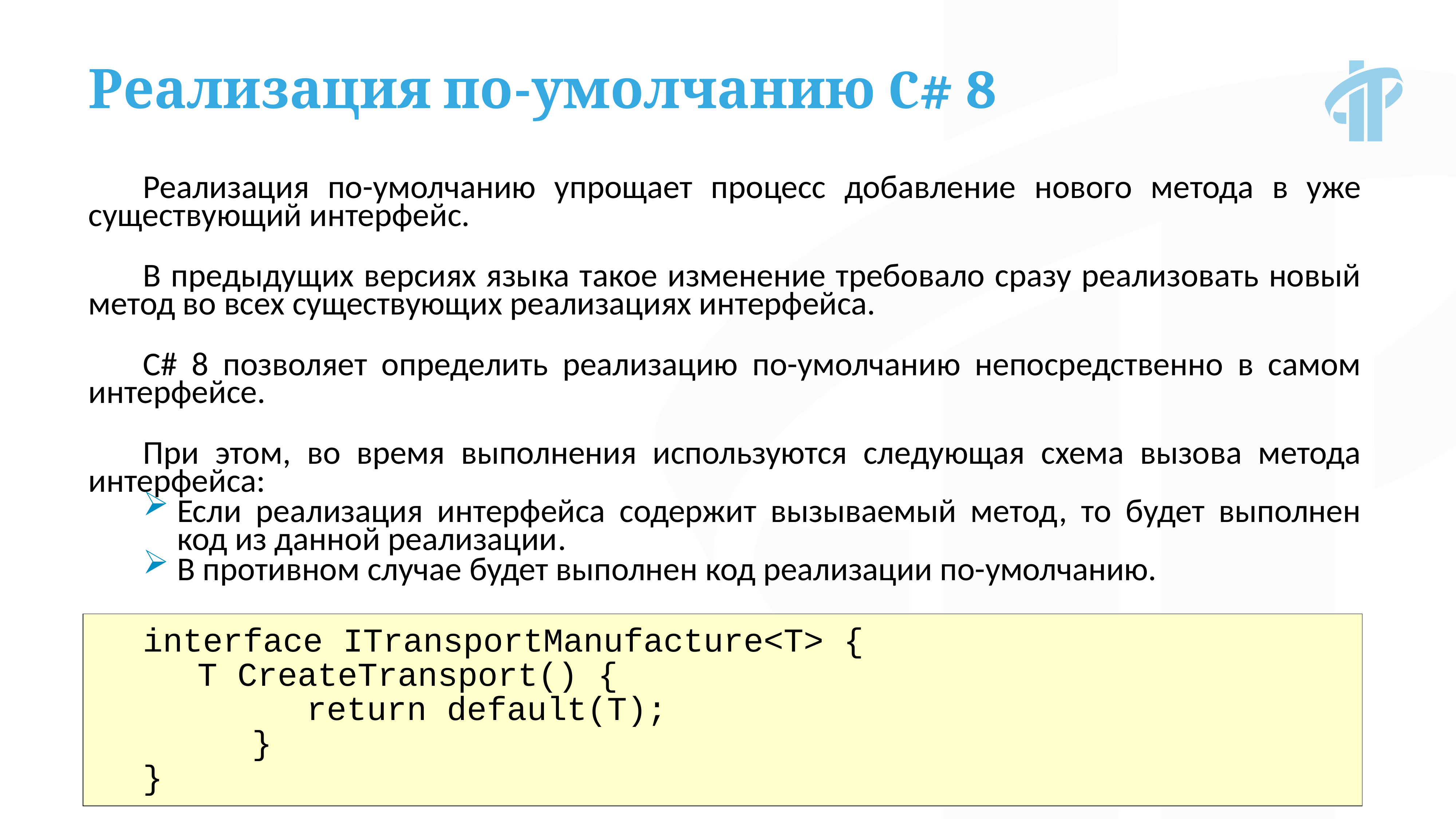

Реализация по-умолчанию C# 8
Реализация по-умолчанию упрощает процесс добавление нового метода в уже существующий интерфейс.

В предыдущих версиях языка такое изменение требовало сразу реализовать новый метод во всех существующих реализациях интерфейса.

C# 8 позволяет определить реализацию по-умолчанию непосредственно в самом интерфейсе.

При этом, во время выполнения используются следующая схема вызова метода интерфейса:
Если реализация интерфейса содержит вызываемый метод, то будет выполнен код из данной реализации.
В противном случае будет выполнен код реализации по-умолчанию.

interface ITransportManufacture<T> {
 	T CreateTransport() {
			return default(T);
		}
}